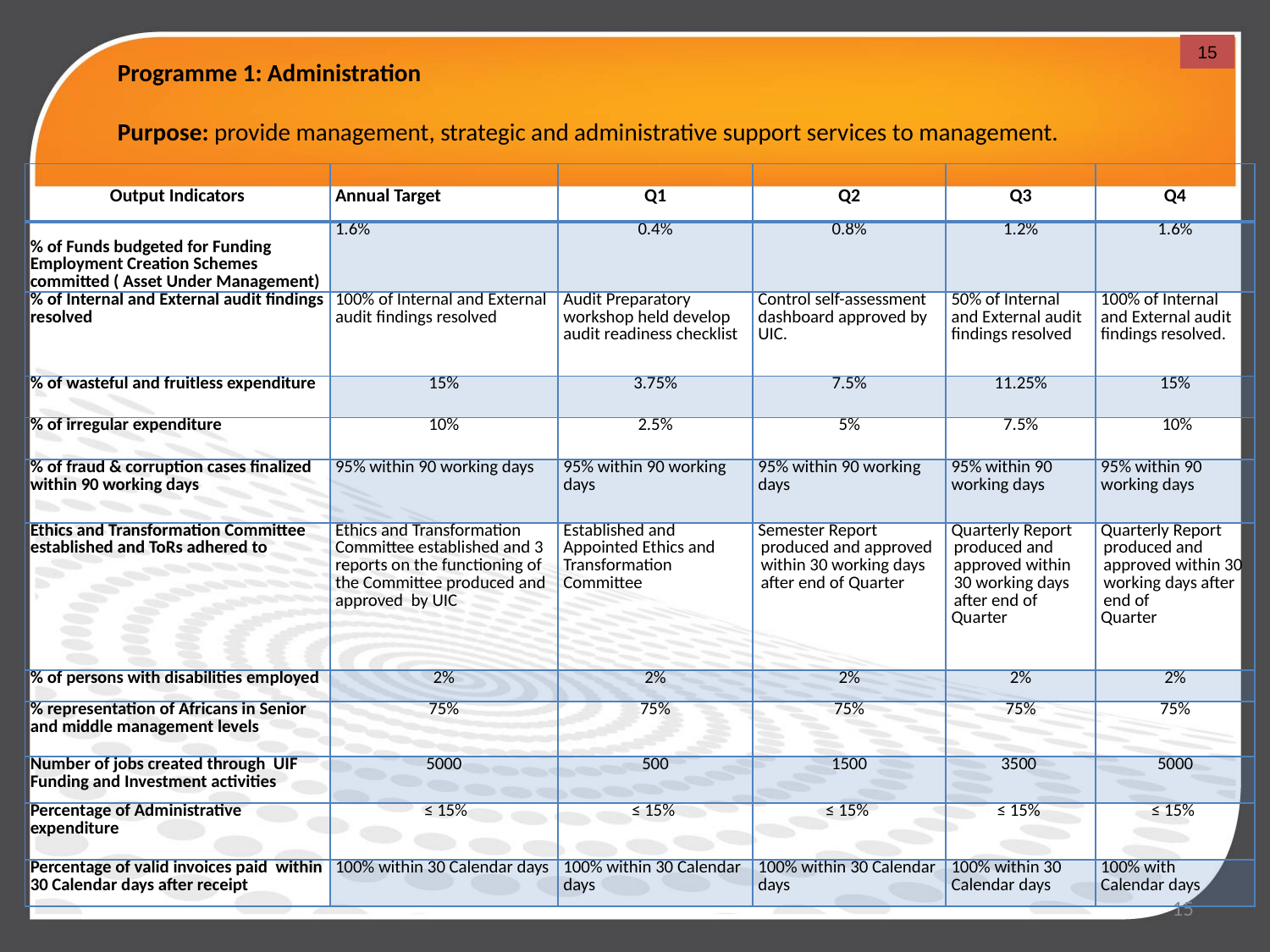

15
# Programme 1: Administration Purpose: provide management, strategic and administrative support services to management.
| Output Indicators | Annual Target | Q1 | Q2 | Q3 | Q4 |
| --- | --- | --- | --- | --- | --- |
| % of Funds budgeted for Funding Employment Creation Schemes committed ( Asset Under Management) | 1.6% | 0.4% | 0.8% | 1.2% | 1.6% |
| % of Internal and External audit findings resolved | 100% of Internal and External audit findings resolved | Audit Preparatory workshop held develop audit readiness checklist | Control self-assessment dashboard approved by UIC. | 50% of Internal and External audit findings resolved | 100% of Internal and External audit findings resolved. |
| % of wasteful and fruitless expenditure | 15% | 3.75% | 7.5% | 11.25% | 15% |
| % of irregular expenditure | 10% | 2.5% | 5% | 7.5% | 10% |
| % of fraud & corruption cases finalized within 90 working days | 95% within 90 working days | 95% within 90 working days | 95% within 90 working days | 95% within 90 working days | 95% within 90 working days |
| Ethics and Transformation Committee established and ToRs adhered to | Ethics and Transformation Committee established and 3 reports on the functioning of the Committee produced and approved by UIC | Established and Appointed Ethics and Transformation Committee | Semester Report produced and approved within 30 working days after end of Quarter | Quarterly Report produced and approved within 30 working days after end of Quarter | Quarterly Report produced and approved within 30 working days after end of Quarter |
| % of persons with disabilities employed | 2% | 2% | 2% | 2% | 2% |
| % representation of Africans in Senior and middle management levels | 75% | 75% | 75% | 75% | 75% |
| Number of jobs created through UIF Funding and Investment activities | 5000 | 500 | 1500 | 3500 | 5000 |
| Percentage of Administrative expenditure | ≤ 15% | ≤ 15% | ≤ 15% | ≤ 15% | ≤ 15% |
| Percentage of valid invoices paid within 30 Calendar days after receipt | 100% within 30 Calendar days | 100% within 30 Calendar days | 100% within 30 Calendar days | 100% within 30 Calendar days | 100% with Calendar days |
15